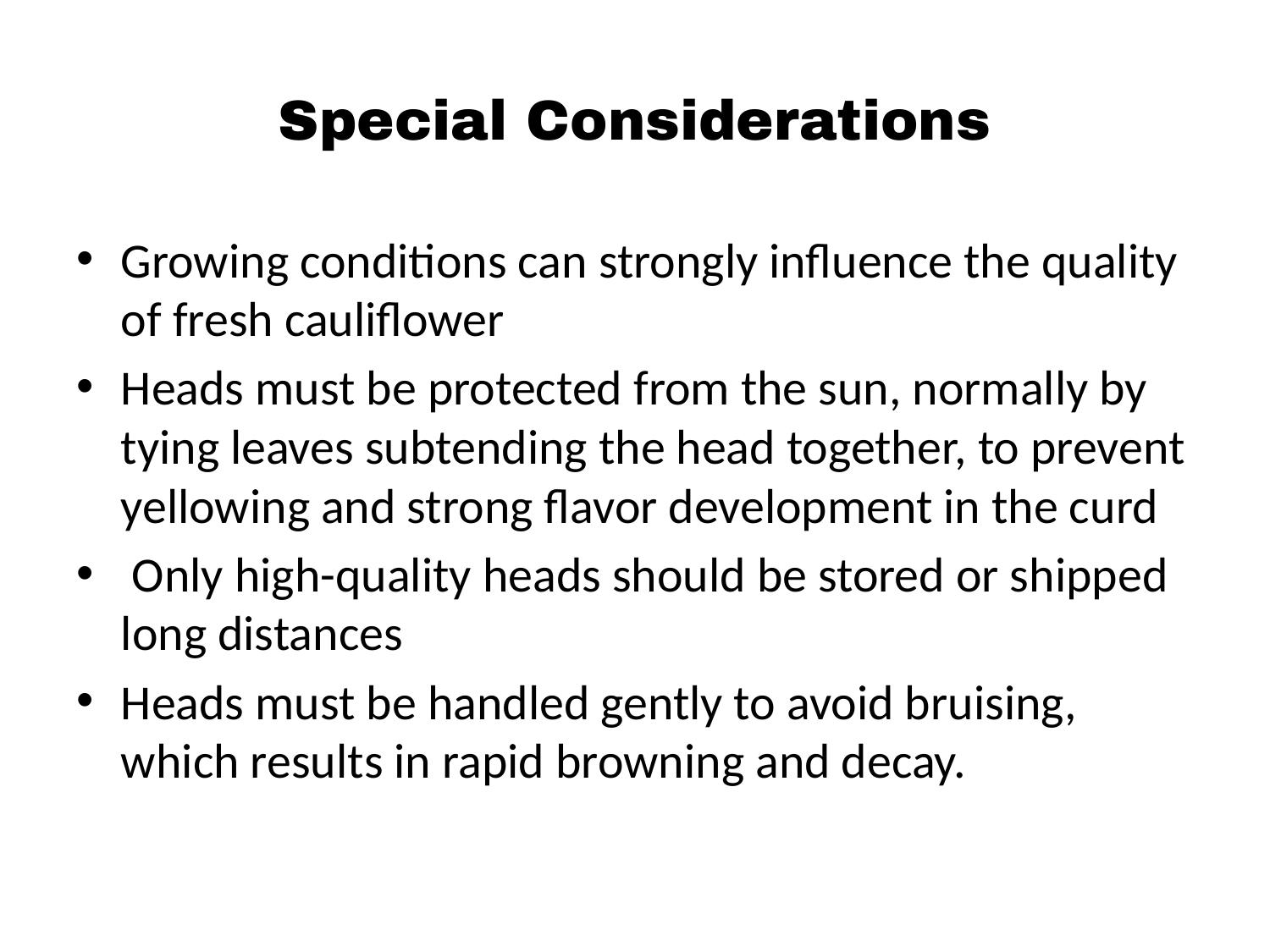

# Special Considerations
Growing conditions can strongly influence the quality of fresh cauliflower
Heads must be protected from the sun, normally by tying leaves subtending the head together, to prevent yellowing and strong flavor development in the curd
 Only high-quality heads should be stored or shipped long distances
Heads must be handled gently to avoid bruising, which results in rapid browning and decay.